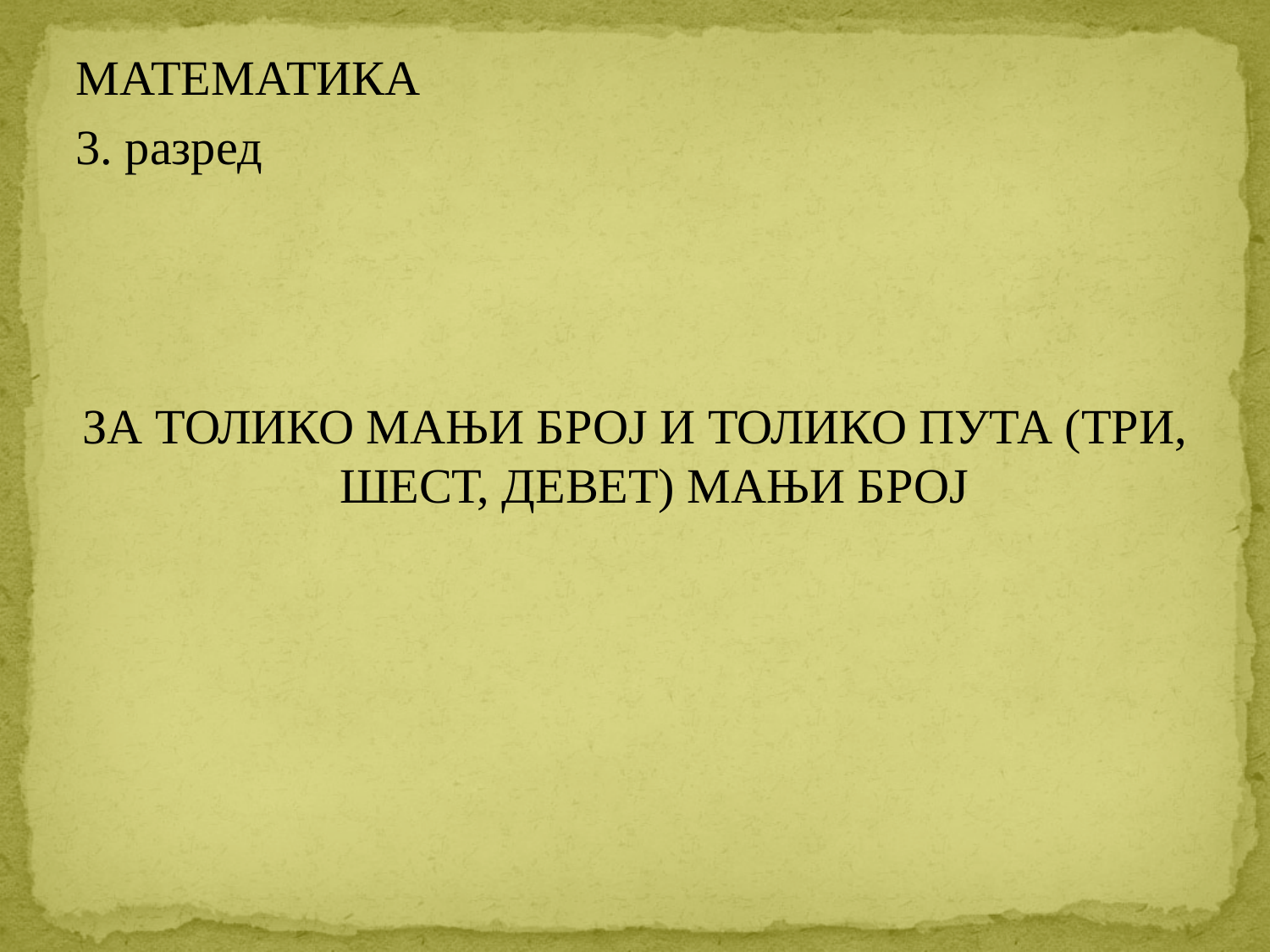

МАТЕМАТИКА
3. разред

ЗА ТОЛИКО МАЊИ БРОЈ И ТОЛИКО ПУТА (ТРИ, ШЕСТ, ДЕВЕТ) МАЊИ БРОЈ